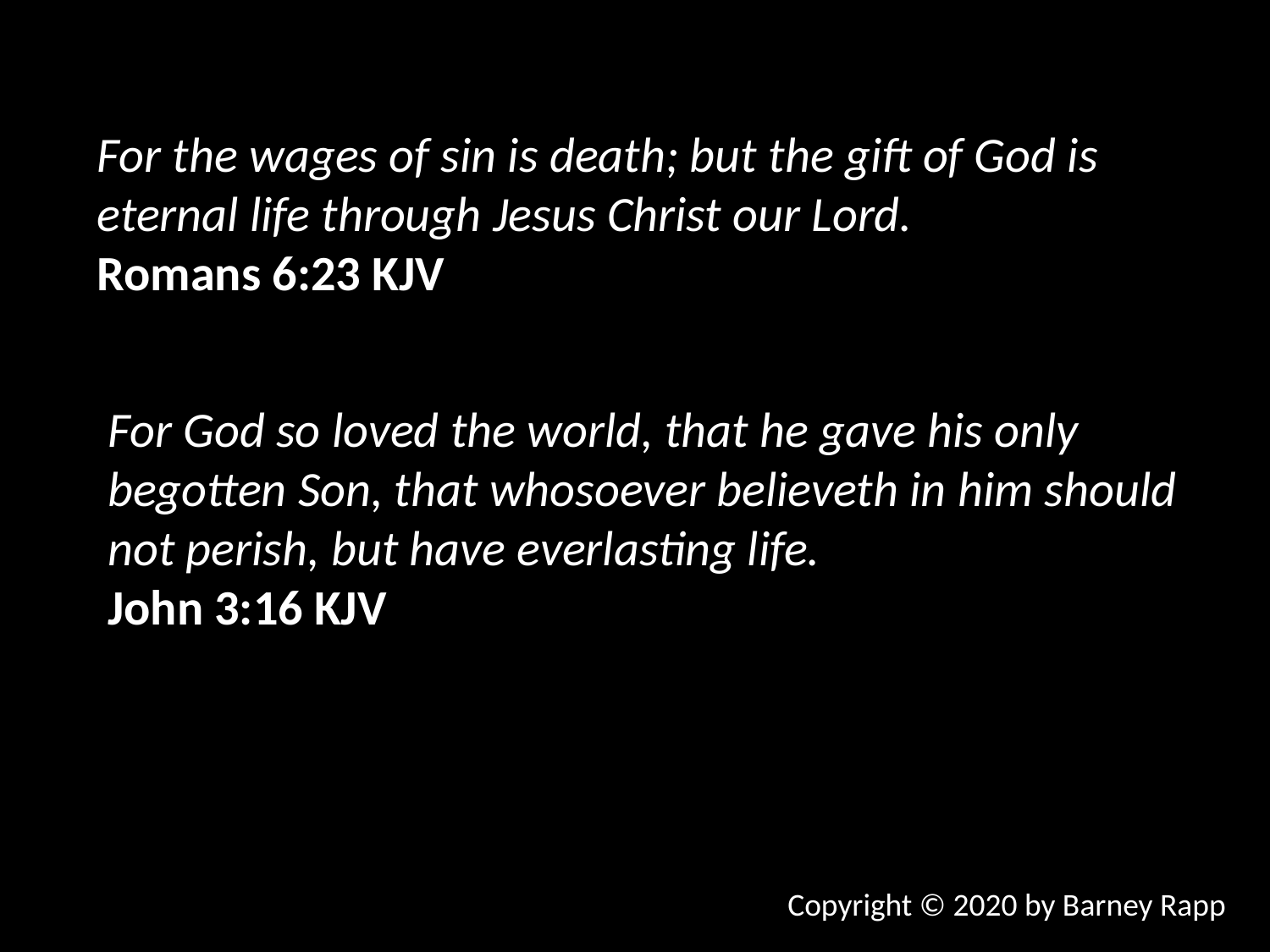

For the wages of sin is death; but the gift of God is eternal life through Jesus Christ our Lord.
Romans 6:23 KJV
For God so loved the world, that he gave his only begotten Son, that whosoever believeth in him should not perish, but have everlasting life.
John 3:16 KJV

Copyright © 2020 by Barney Rapp